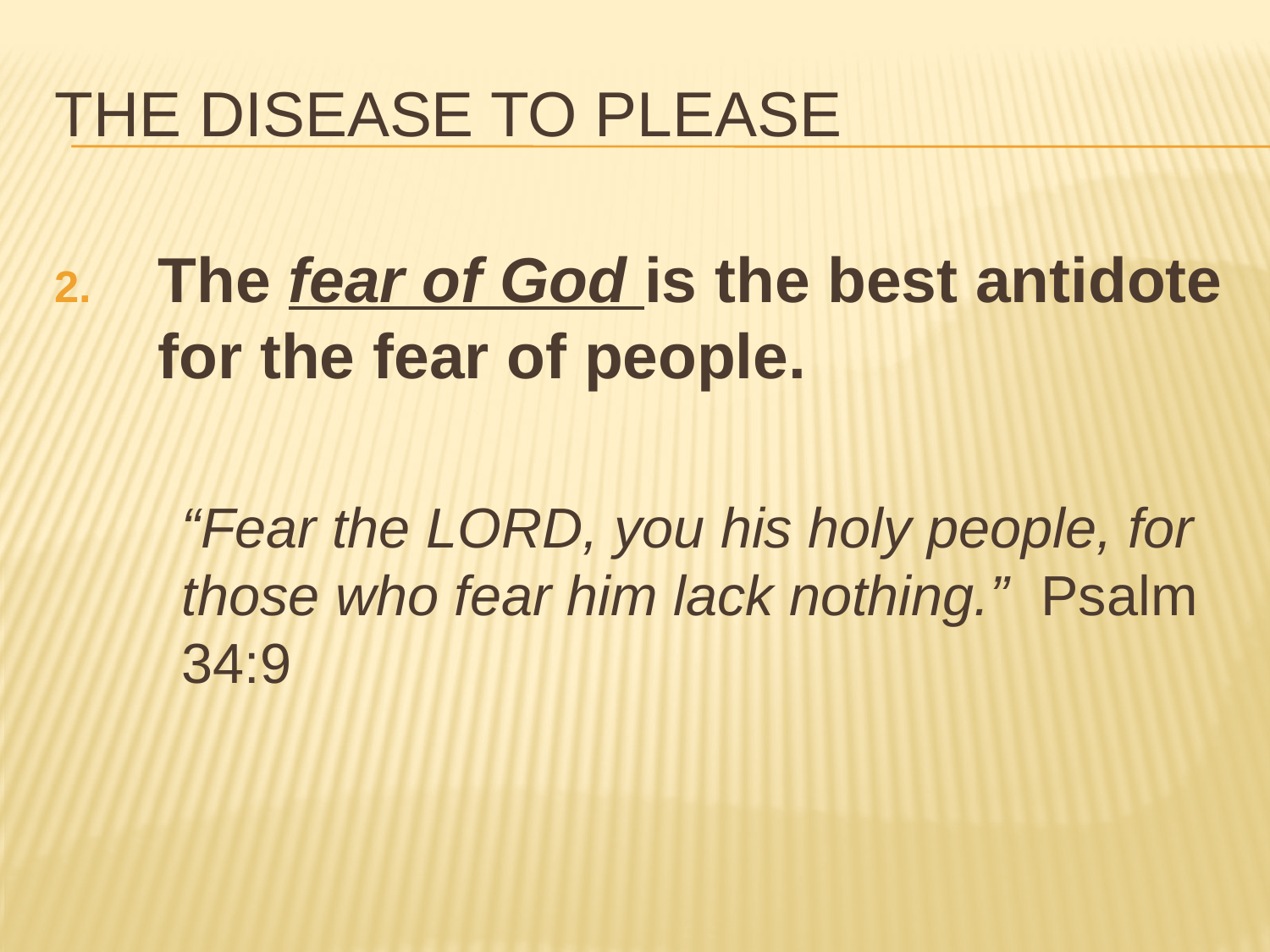

# the disease to please
The fear of God is the best antidote for the fear of people.

	“Fear the LORD, you his holy people, for 	those who fear him lack nothing.”  Psalm 	34:9